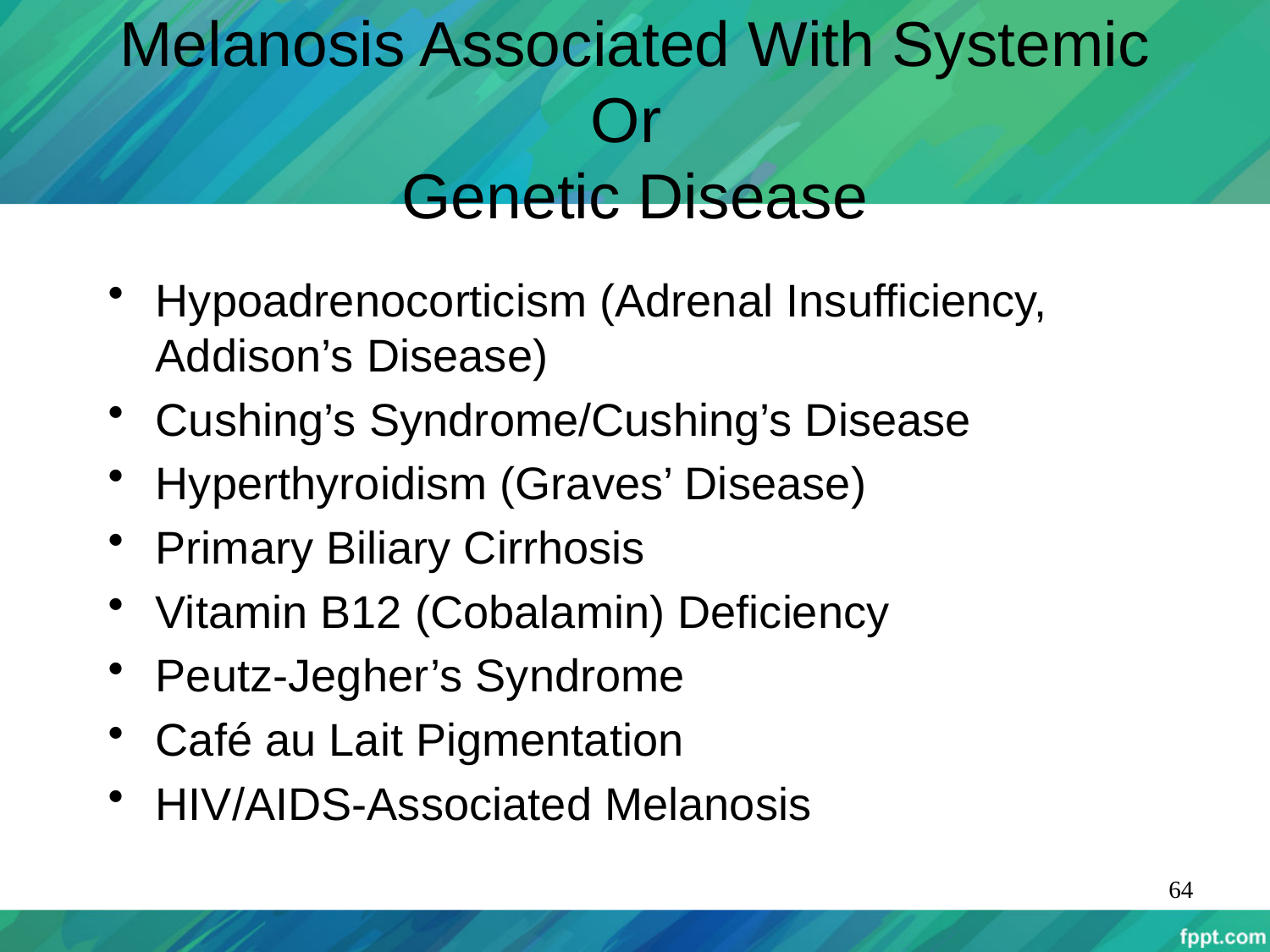

# Melanosis Associated With Systemic Or Genetic Disease
Hypoadrenocorticism (Adrenal Insufficiency, Addison’s Disease)
Cushing’s Syndrome/Cushing’s Disease
Hyperthyroidism (Graves’ Disease)
Primary Biliary Cirrhosis
Vitamin B12 (Cobalamin) Deficiency
Peutz-Jegher’s Syndrome
Café au Lait Pigmentation
HIV/AIDS-Associated Melanosis
64